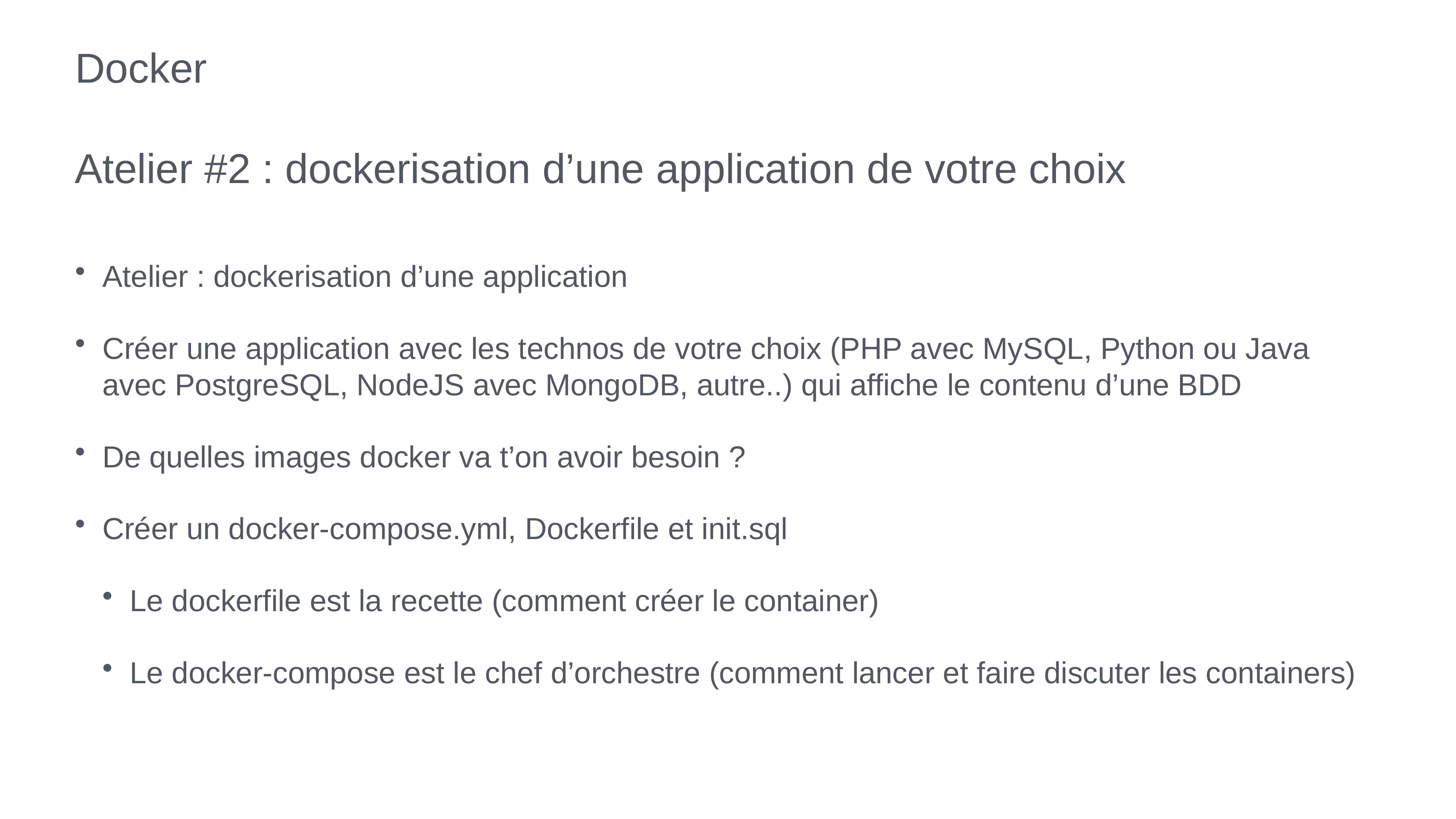

# Docker
Atelier #2 : dockerisation d’une application de votre choix

Atelier : dockerisation d’une application
Créer une application avec les technos de votre choix (PHP avec MySQL, Python ou Java avec PostgreSQL, NodeJS avec MongoDB, autre..) qui affiche le contenu d’une BDD
De quelles images docker va t’on avoir besoin ?
Créer un docker-compose.yml, Dockerfile et init.sql
Le dockerfile est la recette (comment créer le container)
Le docker-compose est le chef d’orchestre (comment lancer et faire discuter les containers)